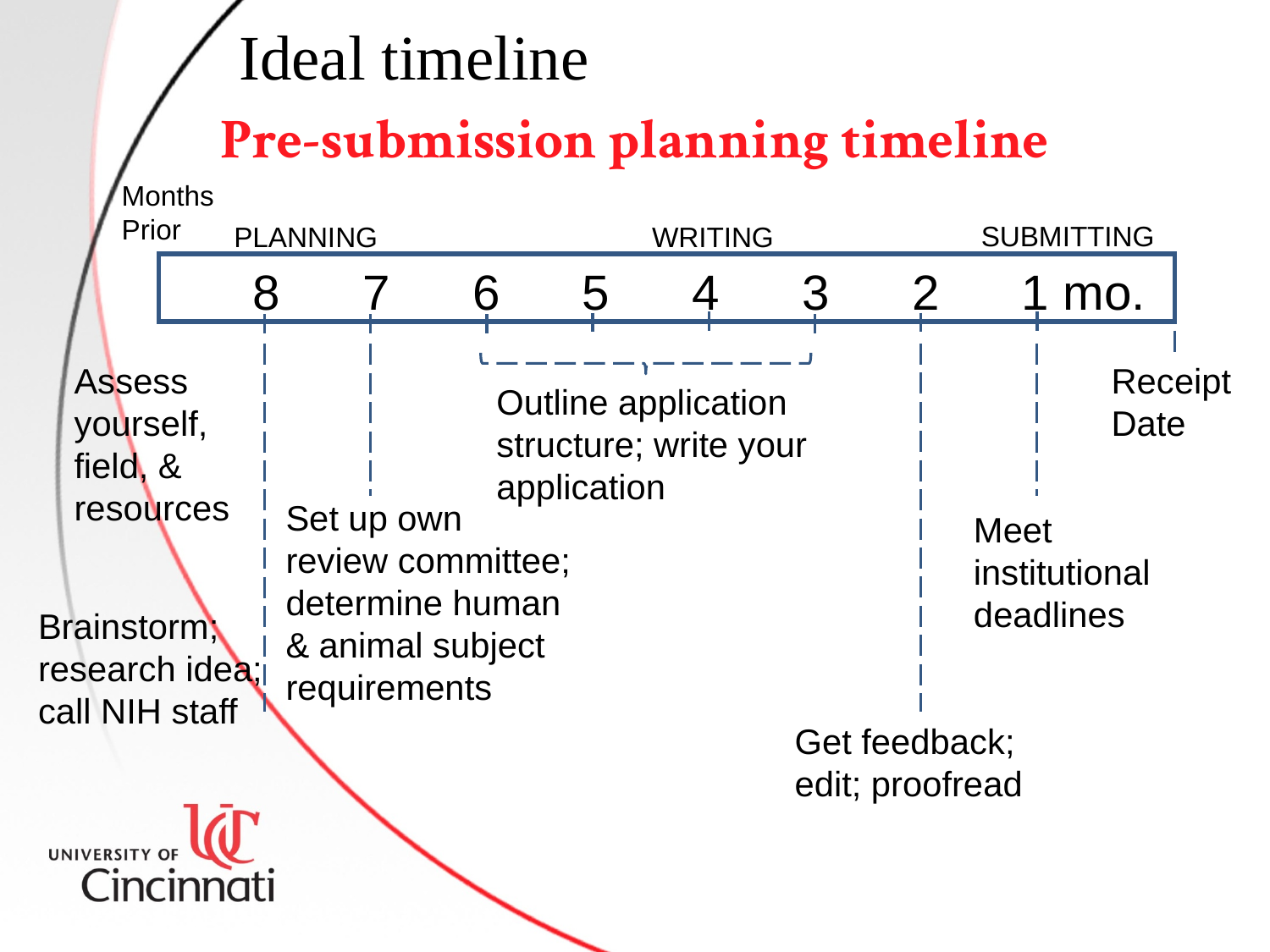

Ideal timeline
# Pre-submission planning timeline
Months Prior

Outline application structure; write your application
Submitting
Planning
Writing
      8      7      6      5      4      3      2      1 mo.

Get feedback; edit; proofread
Brainstorm; research idea; call NIH staff
Set up own review committee; determine human & animal subject requirements
Meet institutional deadlines
Assess
yourself, field, & resources
Receipt
Date